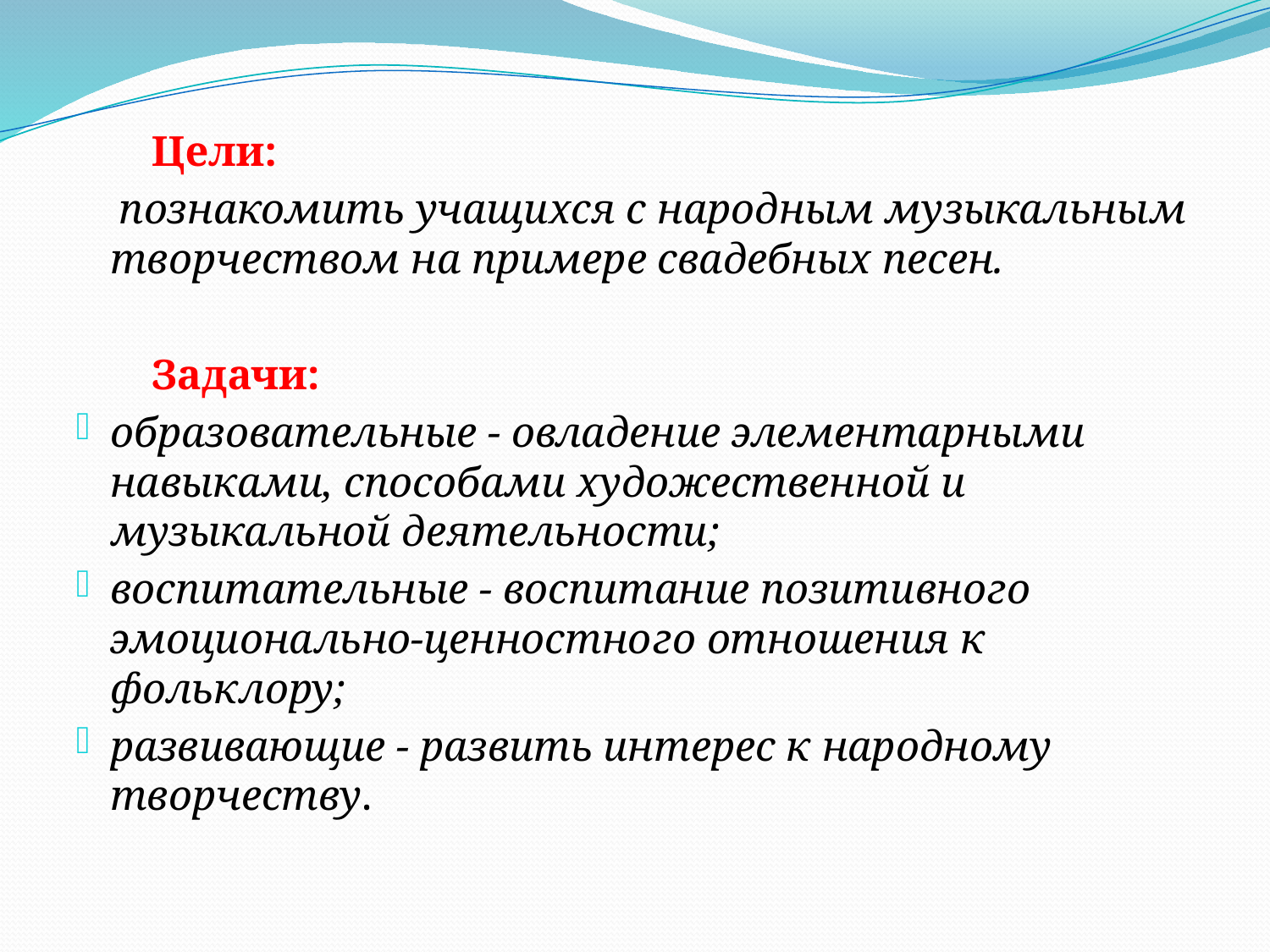

Цели:
    познакомить учащихся с народным музыкальным творчеством на примере свадебных песен.

       Задачи:
образовательные - овладение элементарными навыками, способами художественной и музыкальной деятельности;
воспитательные - воспитание позитивного эмоционально-ценностного отношения к фольклору;
развивающие - развить интерес к народному творчеству.